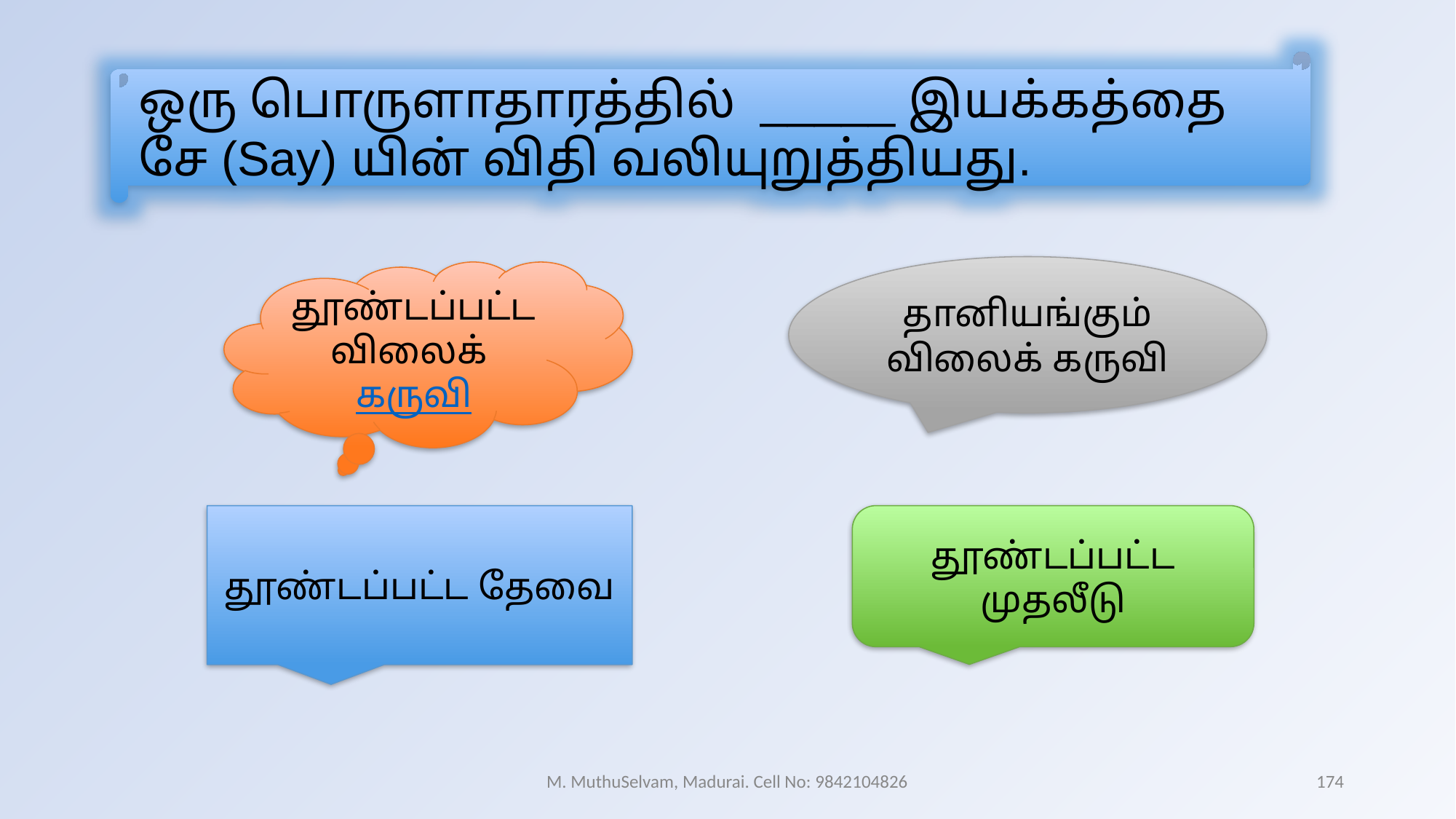

ஒரு பொருளாதாரத்தில்  _____ இயக்கத்தை சே (Say) யின் விதி வலியுறுத்தியது.
தானியங்கும் விலைக் கருவி
தூண்டப்பட்ட விலைக் கருவி
தூண்டப்பட்ட தேவை
தூண்டப்பட்ட முதலீடு
M. MuthuSelvam, Madurai. Cell No: 9842104826
174